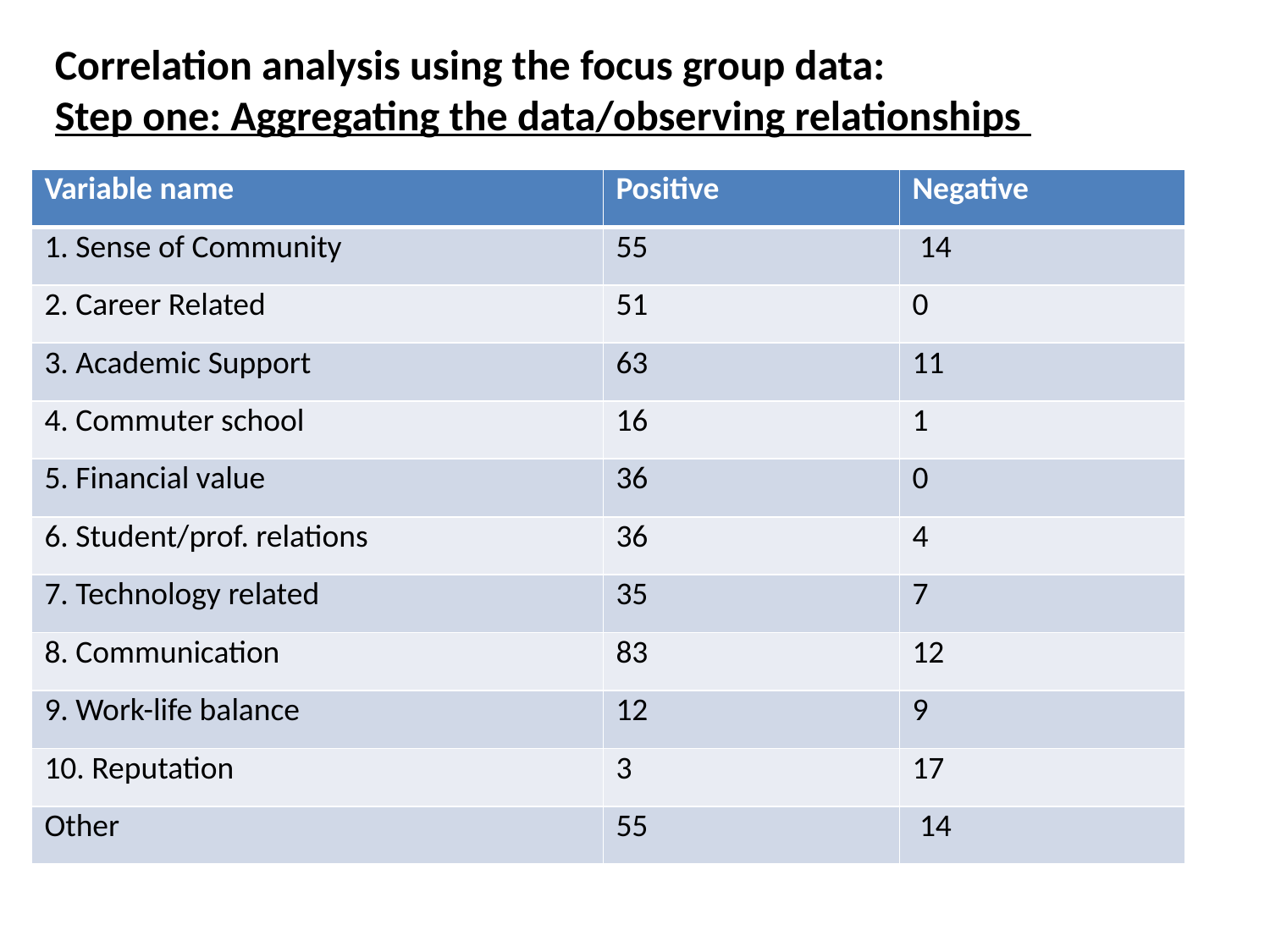

Correlation analysis using the focus group data:
Step one: Aggregating the data/observing relationships
| Variable name | Positive | Negative |
| --- | --- | --- |
| 1. Sense of Community | 55 | 14 |
| 2. Career Related | 51 | 0 |
| 3. Academic Support | 63 | 11 |
| 4. Commuter school | 16 | 1 |
| 5. Financial value | 36 | 0 |
| 6. Student/prof. relations | 36 | 4 |
| 7. Technology related | 35 | 7 |
| 8. Communication | 83 | 12 |
| 9. Work-life balance | 12 | 9 |
| 10. Reputation | 3 | 17 |
| Other | 55 | 14 |